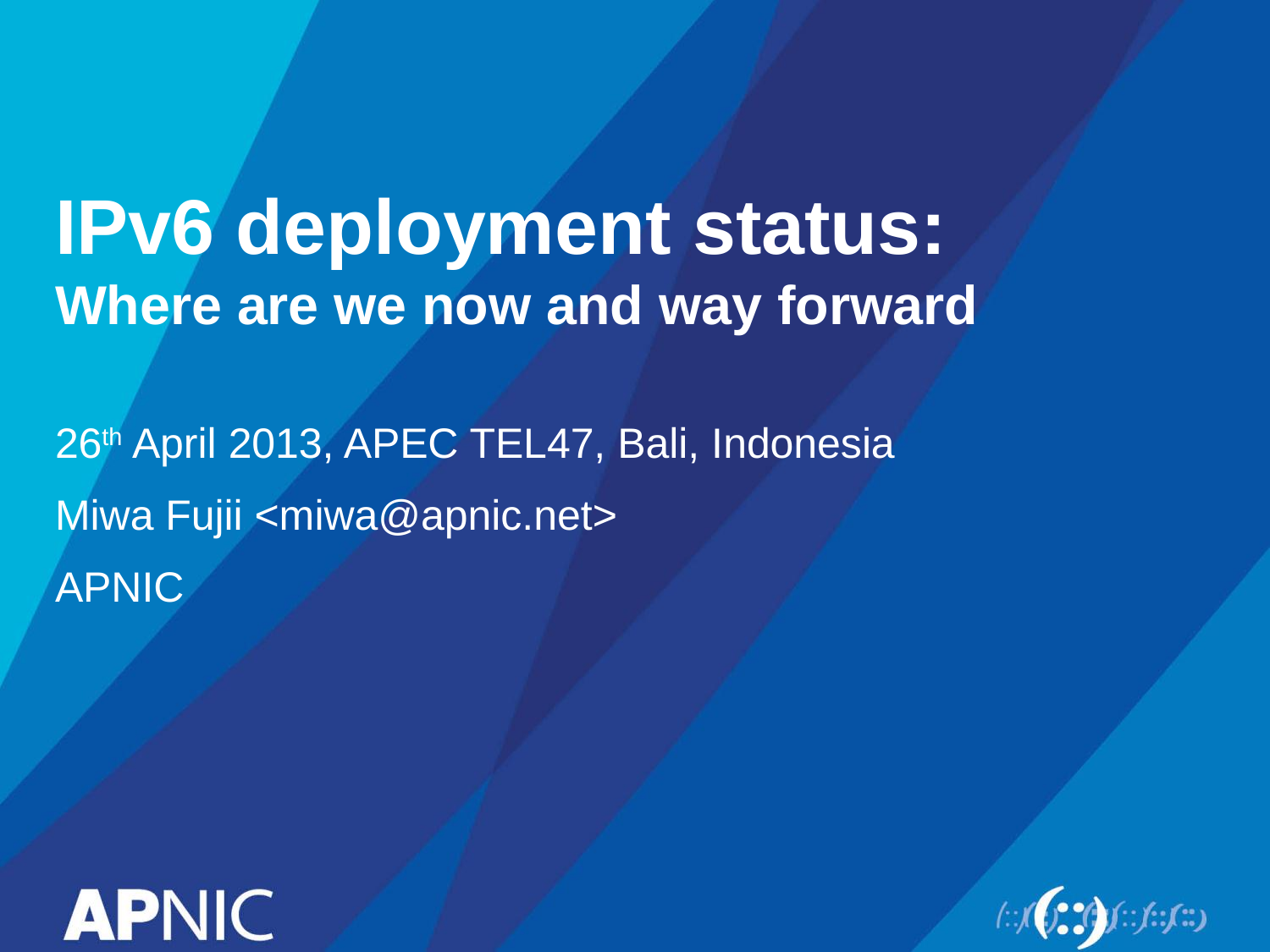

# IPv6 deployment status: Where are we now and way forward
26th April 2013, APEC TEL47, Bali, Indonesia
Miwa Fujii <miwa@apnic.net>
APNIC